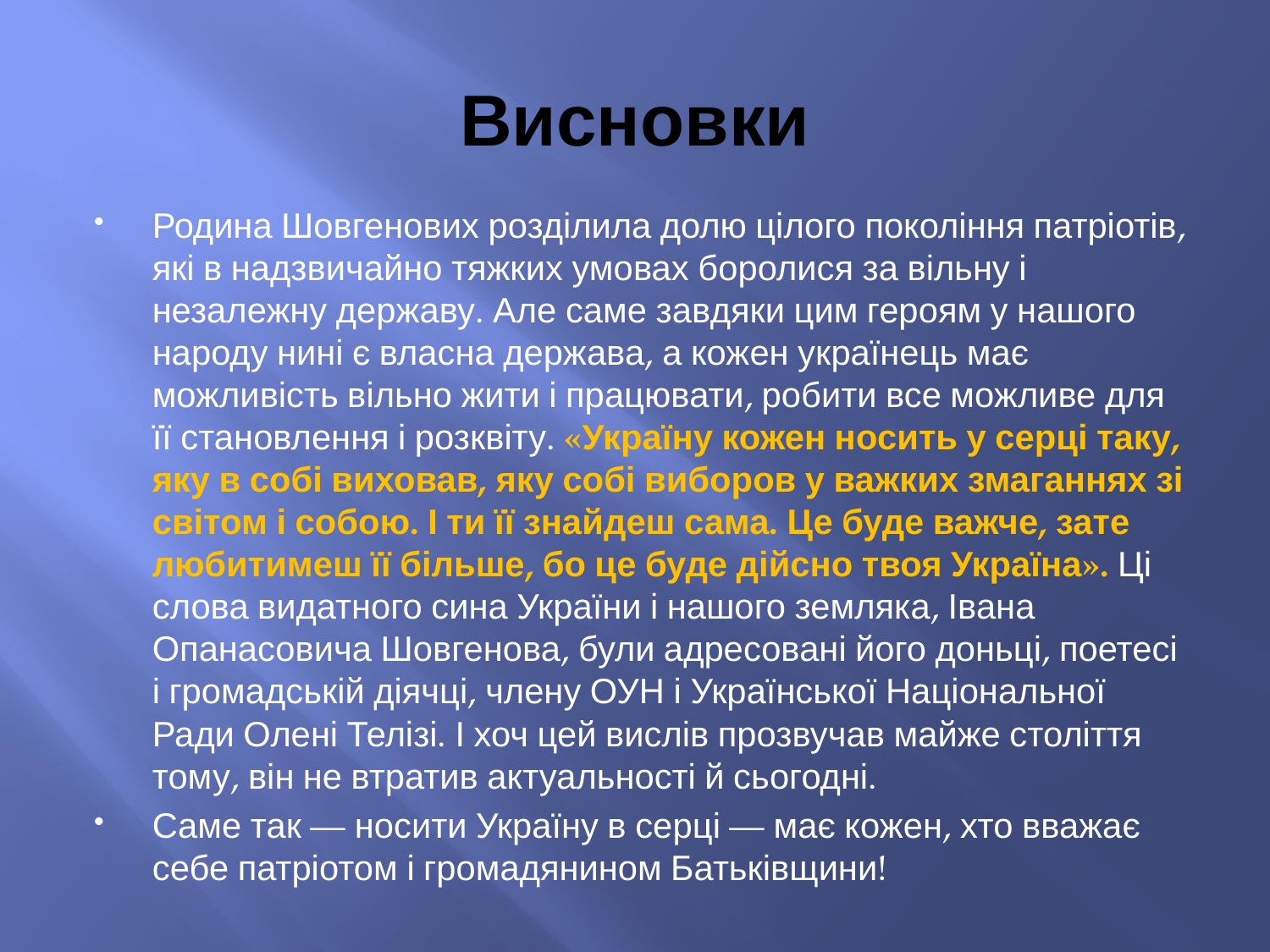

# Висновки
Родина Шовгенових розділила долю цілого покоління патріотів, які в надзвичайно тяжких умовах боролися за вільну і незалежну державу. Але саме завдяки цим героям у нашого народу нині є власна держава, а кожен українець має можливість вільно жити і працювати, робити все можливе для її становлення і розквіту. «Україну кожен носить у серці таку, яку в собі виховав, яку собі виборов у важких змаганнях зі світом і собою. І ти її знайдеш сама. Це буде важче, зате любитимеш її більше, бо це буде дійсно твоя Україна». Ці слова видатного сина України і нашого земляка, Івана Опанасовича Шовгенова, були адресовані його доньці, поетесі і громадській діячці, члену ОУН і Української Національної Ради Олені Телізі. І хоч цей вислів прозвучав майже століття тому, він не втратив актуальності й сьогодні.
Саме так — носити Україну в серці — має кожен, хто вважає себе патріотом і громадянином Батьківщини!